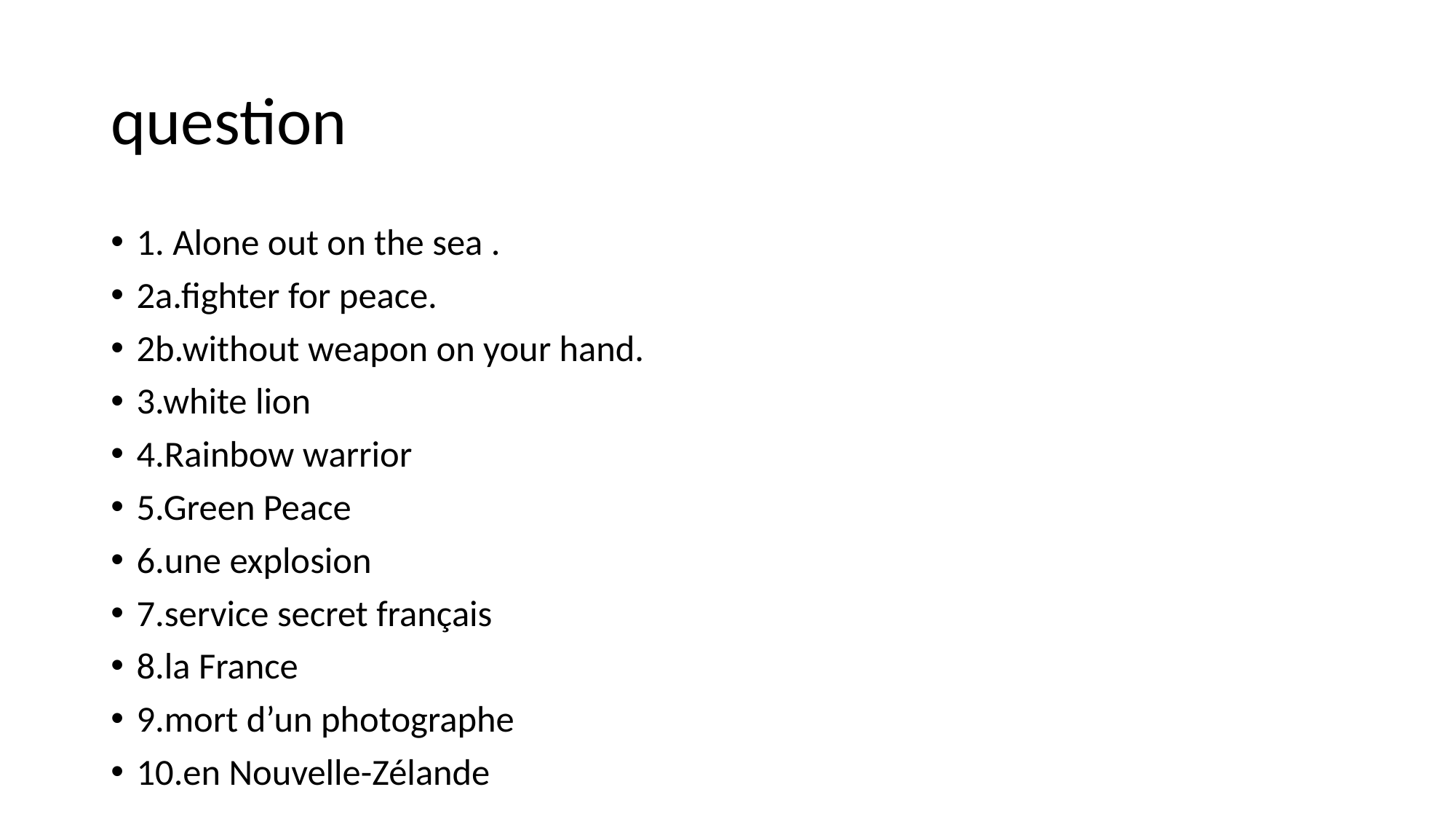

# question
1. Alone out on the sea .
2a.fighter for peace.
2b.without weapon on your hand.
3.white lion
4.Rainbow warrior
5.Green Peace
6.une explosion
7.service secret français
8.la France
9.mort d’un photographe
10.en Nouvelle-Zélande